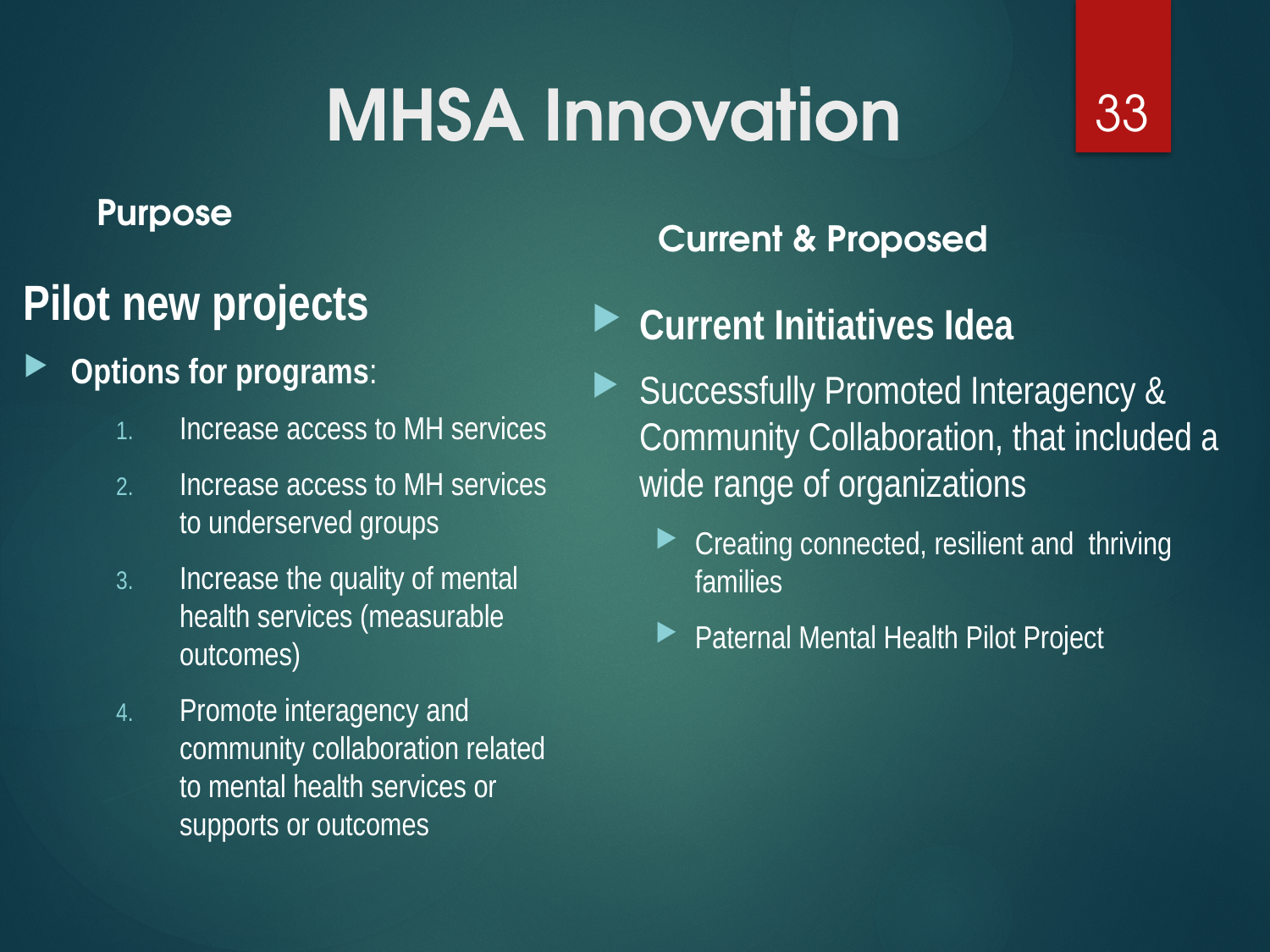

33
# MHSA Innovation
Purpose
Current & Proposed
Pilot new projects
Options for programs:
Increase access to MH services
Increase access to MH services to underserved groups
Increase the quality of mental health services (measurable outcomes)
Promote interagency and community collaboration related to mental health services or supports or outcomes

Current Initiatives Idea
Successfully Promoted Interagency & Community Collaboration, that included a wide range of organizations
Creating connected, resilient and  thriving families
Paternal Mental Health Pilot Project